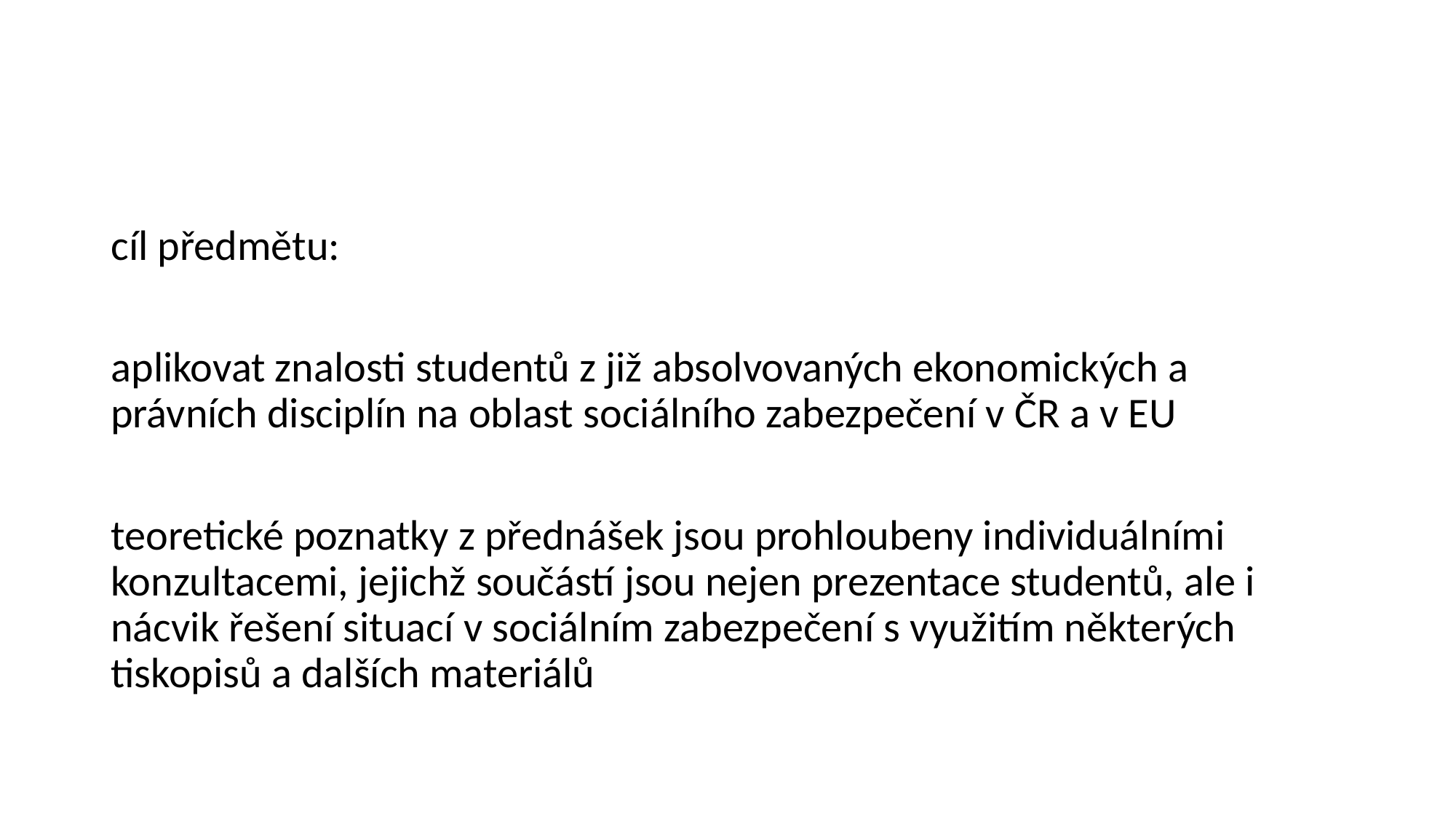

#
cíl předmětu:

aplikovat znalosti studentů z již absolvovaných ekonomických a právních disciplín na oblast sociálního zabezpečení v ČR a v EU

teoretické poznatky z přednášek jsou prohloubeny individuálními konzultacemi, jejichž součástí jsou nejen prezentace studentů, ale i nácvik řešení situací v sociálním zabezpečení s využitím některých tiskopisů a dalších materiálů